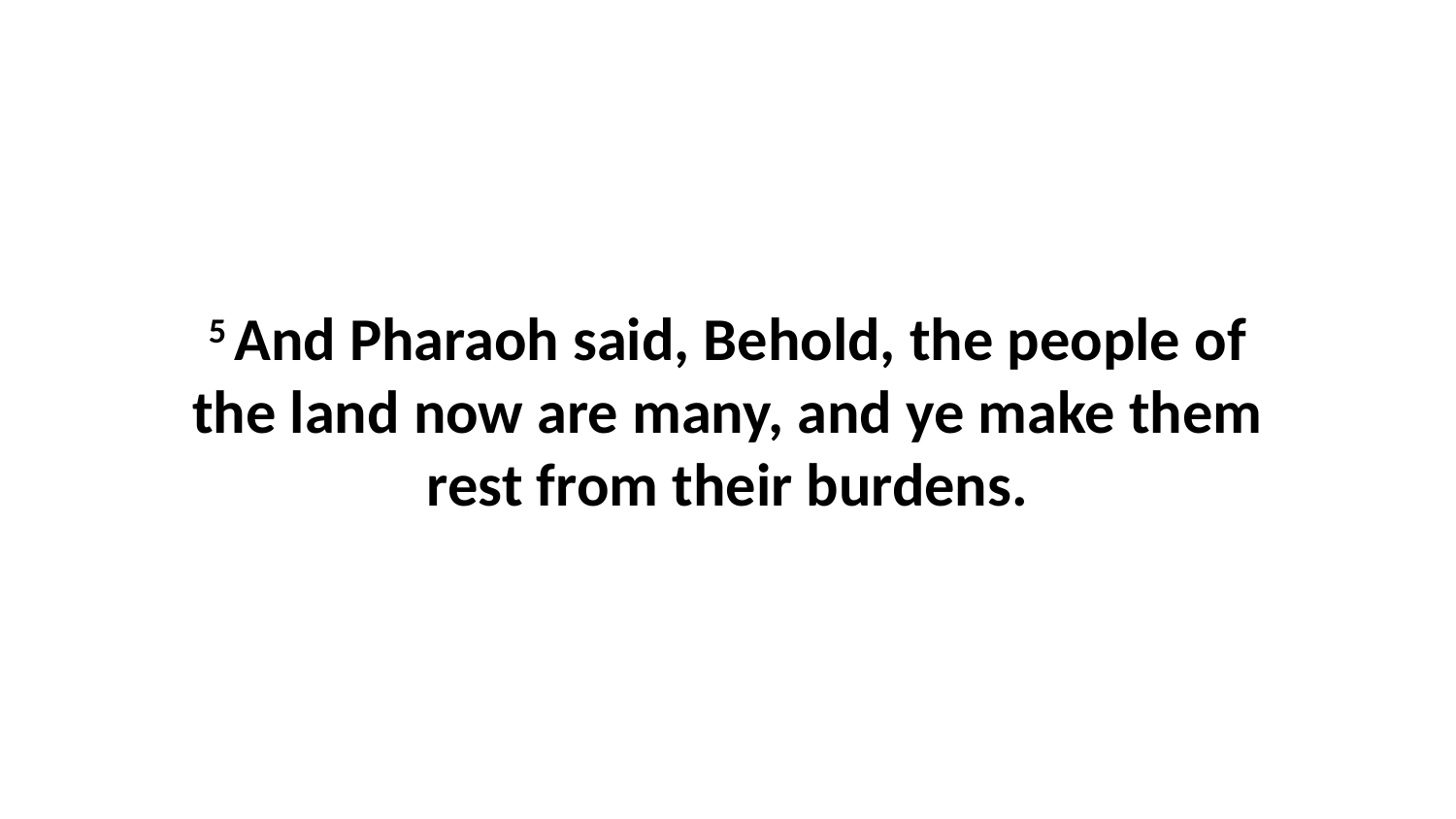

5 And Pharaoh said, Behold, the people of the land now are many, and ye make them rest from their burdens.